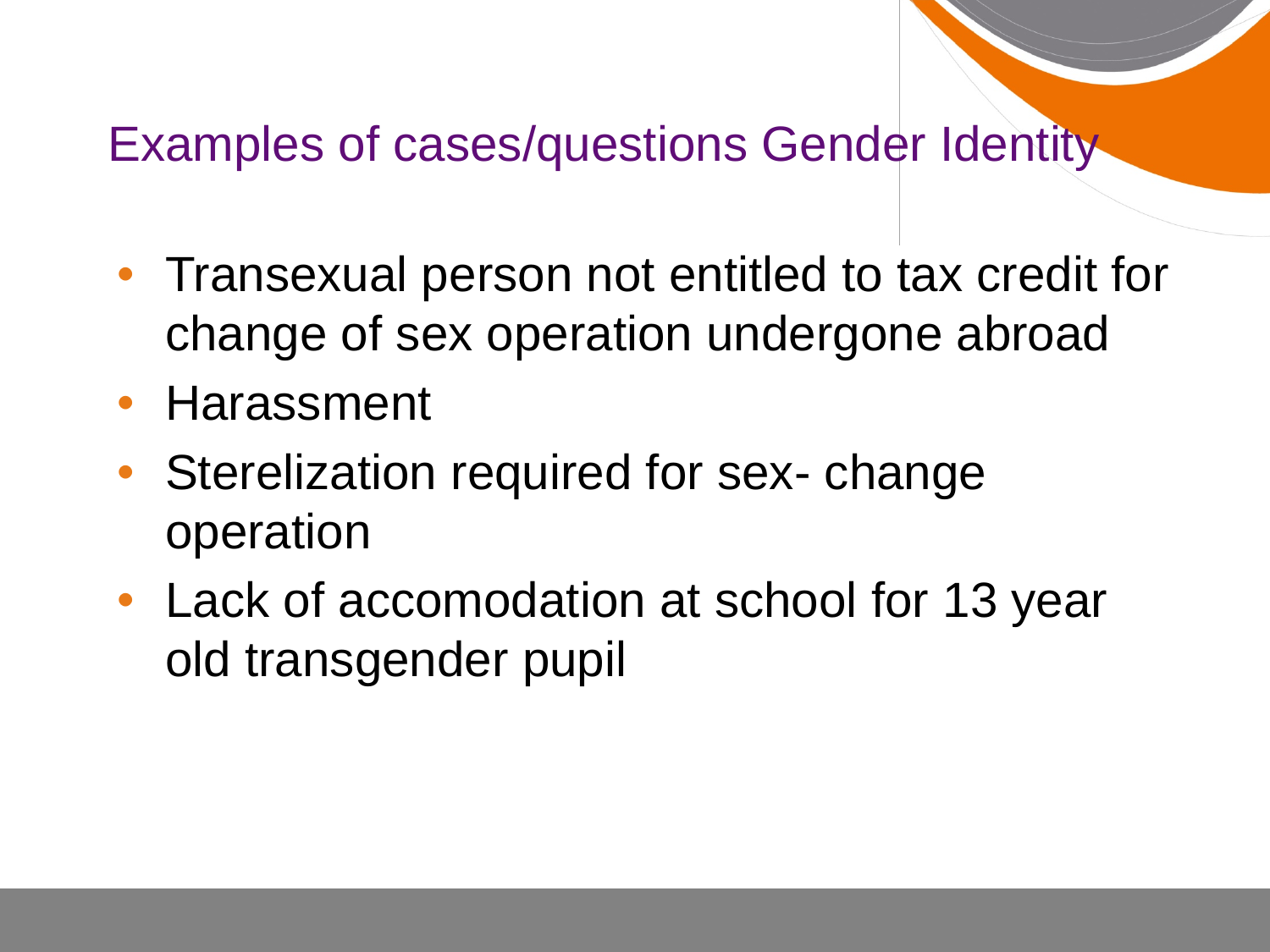

# Examples of cases/questions Gender Identity
Transexual person not entitled to tax credit for change of sex operation undergone abroad
Harassment
Sterelization required for sex- change operation
Lack of accomodation at school for 13 year old transgender pupil